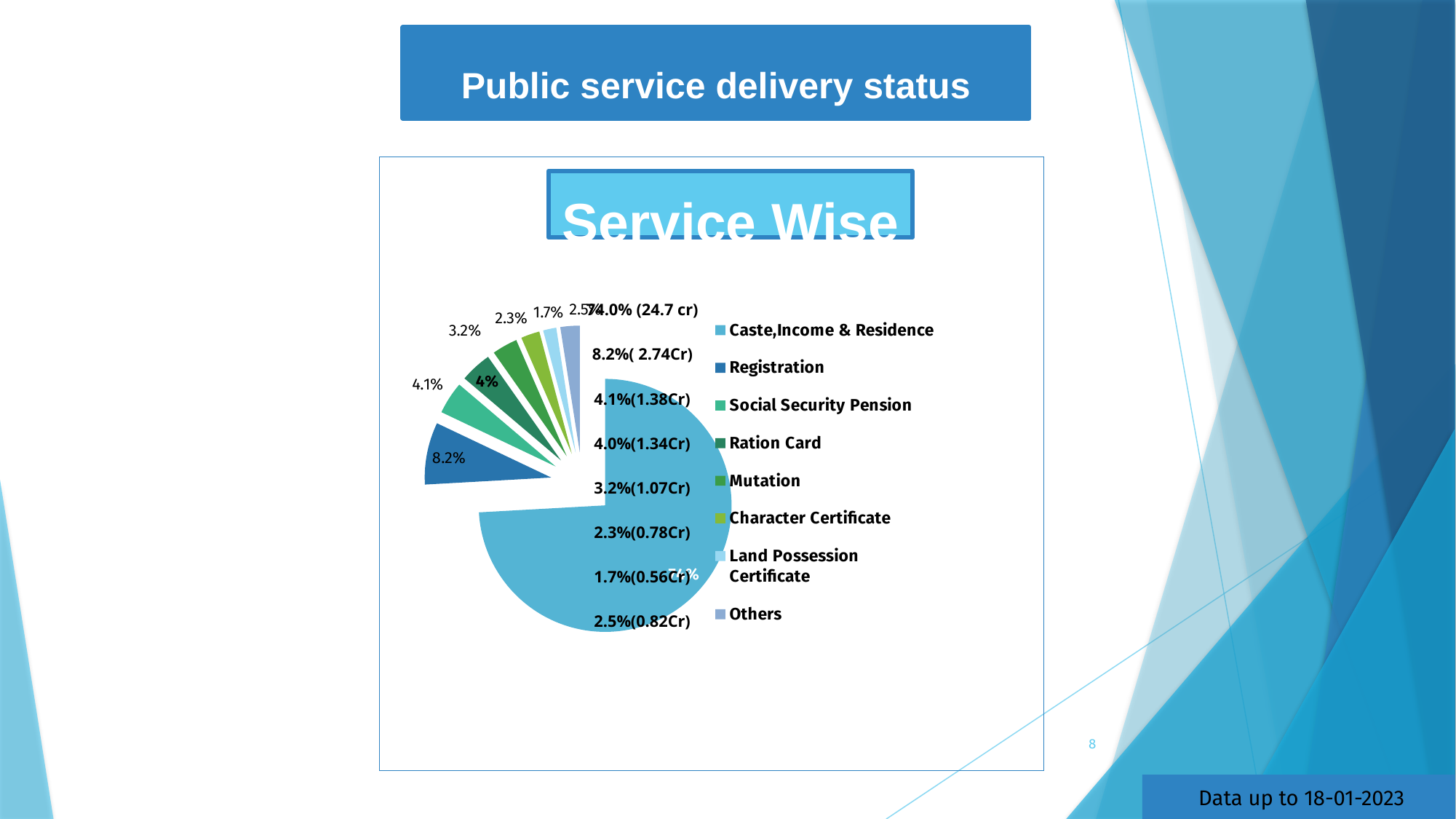

Public service delivery status

### Chart

| Category |  |  |
|---|---|---|
| Caste,Income & Residence | 246113215.0 | 0.7411507229665086 |
| Registration  | 26392007.0 | 0.07947746758981293 |
| Social Security Pension | 13746860.0 | 0.04139759511702529 |
| Ration Card | 13373667.0 | 0.040273753547786284 |
| Mutation | 10749713.0 | 0.032371921034928856 |
| Character Certificate | 7941401.0 | 0.02391490880535183 |
| Land Possession Certificate | 5571517.0 | 0.016778188251980675 |
| Others | 8180668.0 | 0.024635442686606637 |
Service Wise
| 74.0% (24.7 cr) |
| --- |
| 8.2%( 2.74Cr) |
| 4.1%(1.38Cr) |
| 4.0%(1.34Cr) |
| 3.2%(1.07Cr) |
| 2.3%(0.78Cr) |
| 1.7%(0.56Cr) |
| 2.5%(0.82Cr) |
8
 Data up to 18-01-2023